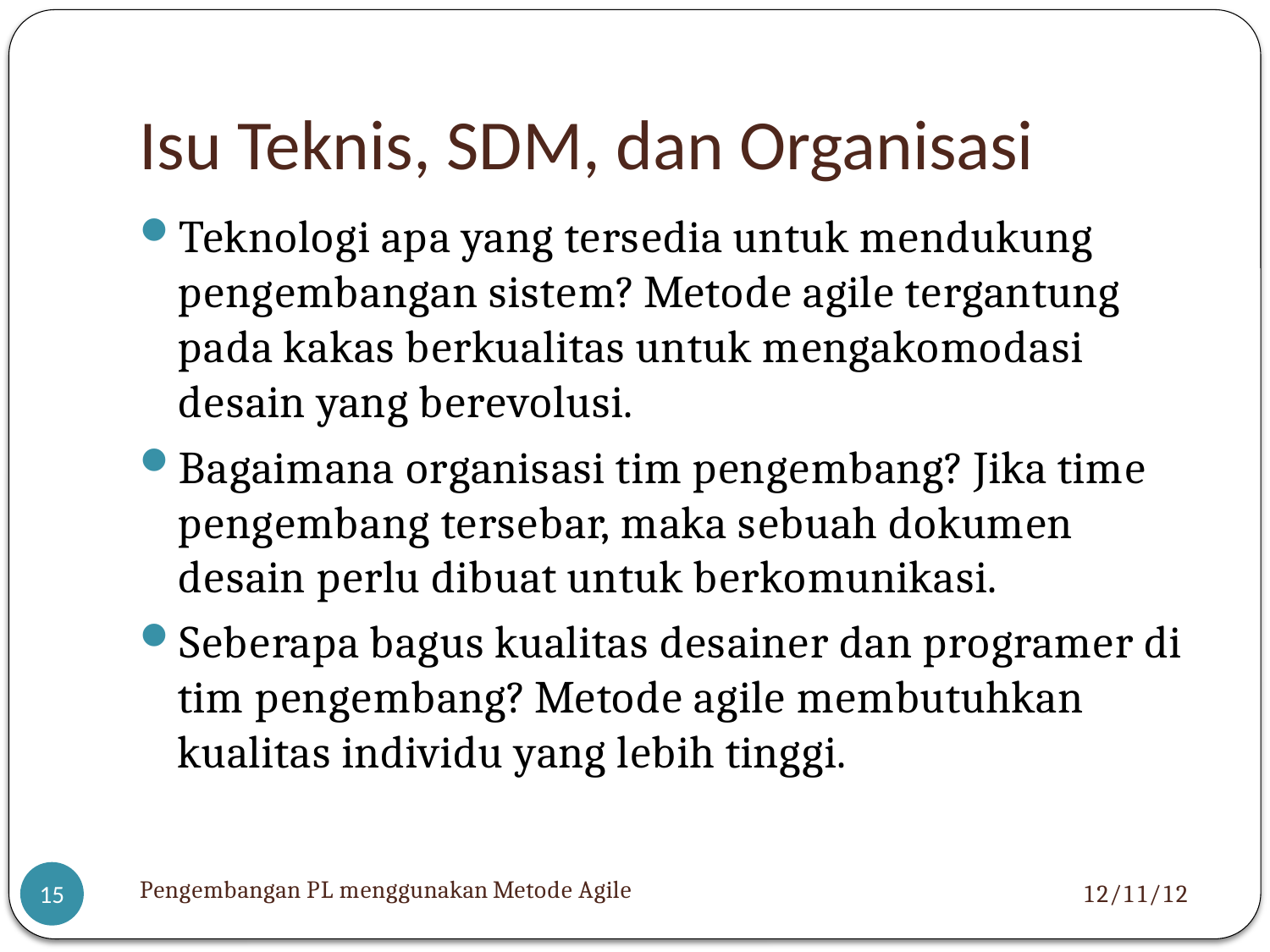

# Isu Teknis, SDM, dan Organisasi
Teknologi apa yang tersedia untuk mendukung pengembangan sistem? Metode agile tergantung pada kakas berkualitas untuk mengakomodasi desain yang berevolusi.
Bagaimana organisasi tim pengembang? Jika time pengembang tersebar, maka sebuah dokumen desain perlu dibuat untuk berkomunikasi.
Seberapa bagus kualitas desainer dan programer di tim pengembang? Metode agile membutuhkan kualitas individu yang lebih tinggi.
Pengembangan PL menggunakan Metode Agile
12/11/12
15